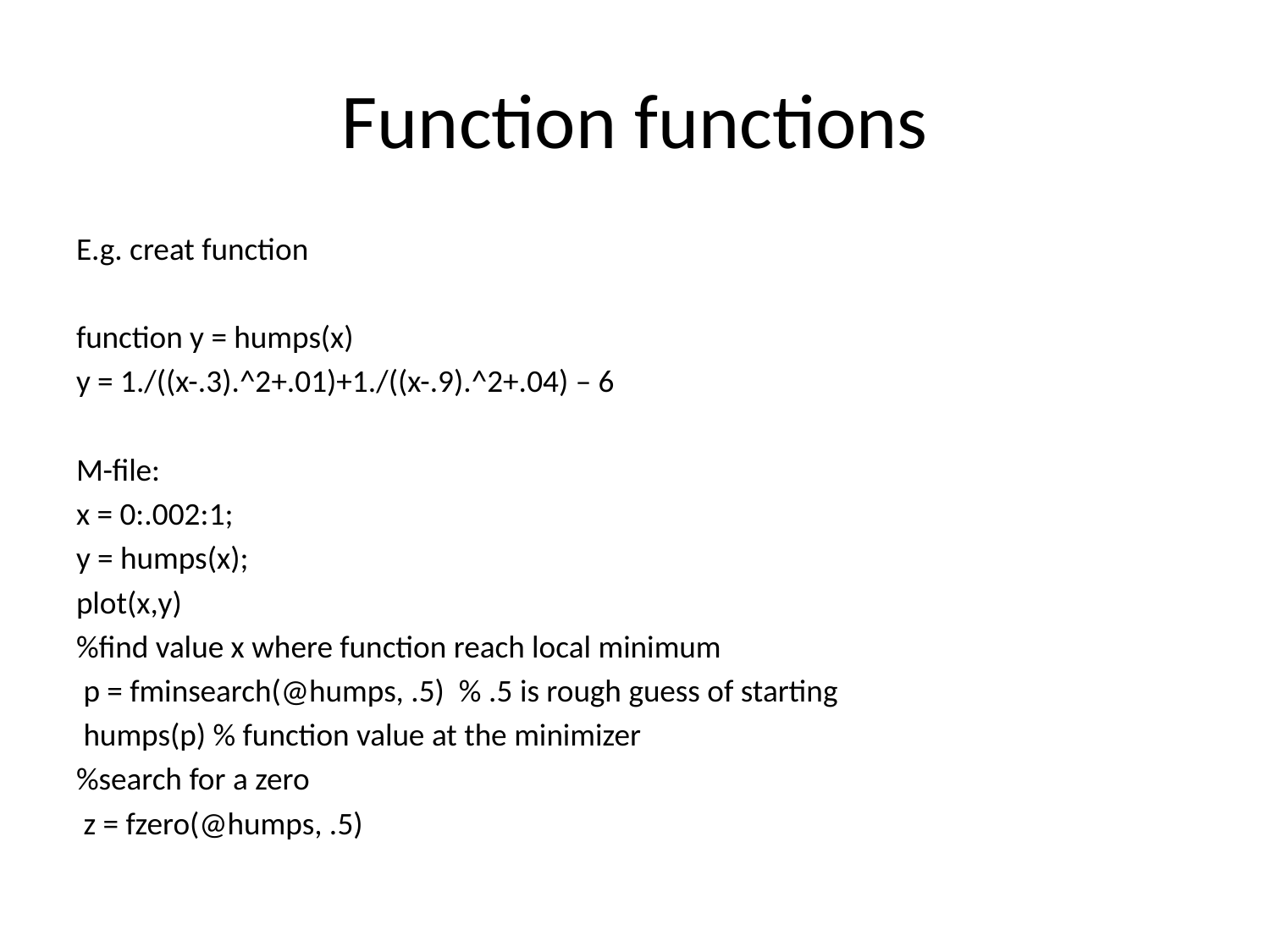

# Function functions
E.g. creat function

function y = humps(x)
y = 1./((x-.3).^2+.01)+1./((x-.9).^2+.04) – 6

M-file:
x = 0:.002:1;
y = humps(x);
plot(x,y)
%find value x where function reach local minimum
 p = fminsearch(@humps, .5)  % .5 is rough guess of starting
 humps(p) % function value at the minimizer
%search for a zero
 z = fzero(@humps, .5)